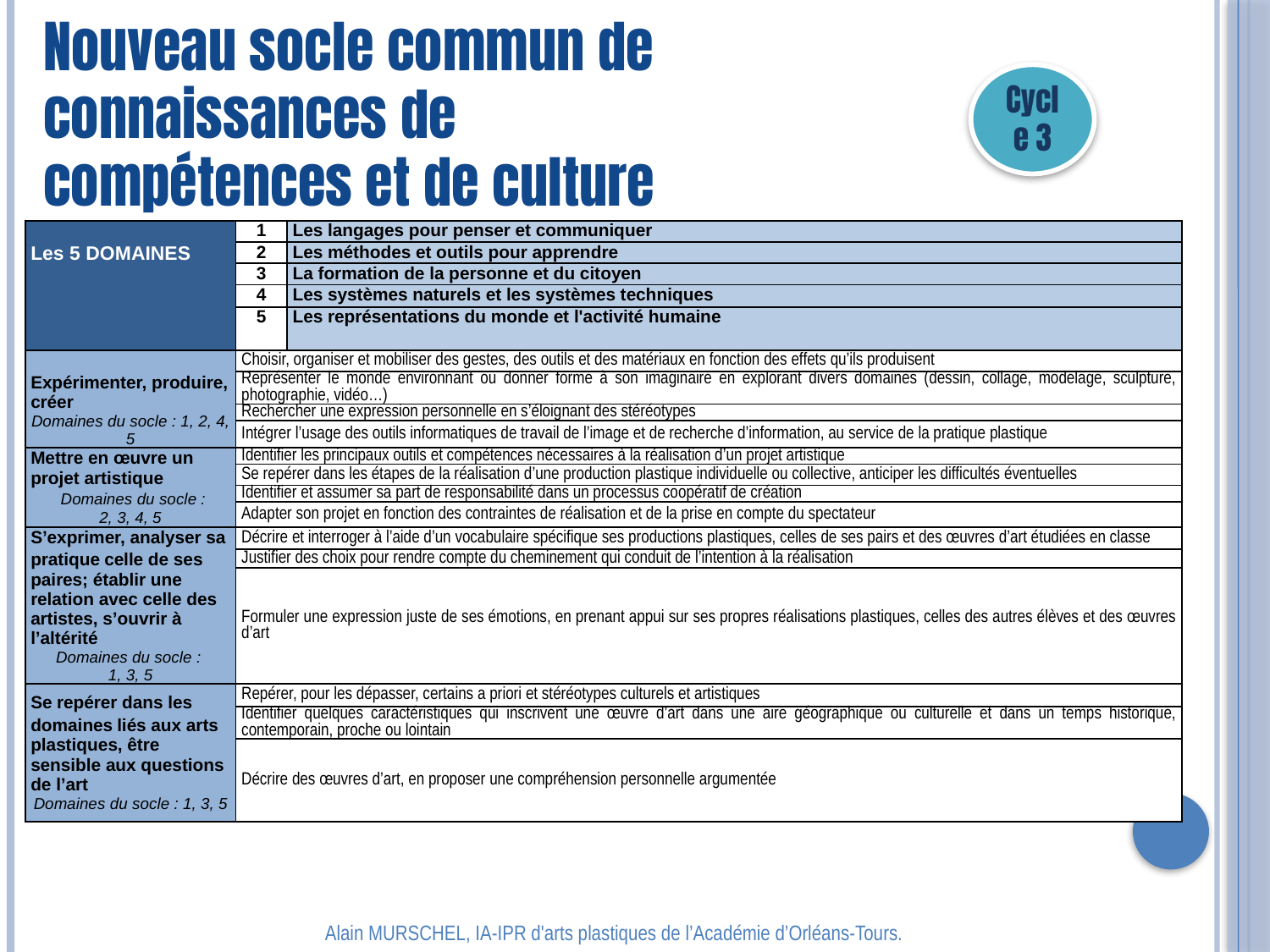

Nouveau socle commun de connaissances de compétences et de culture
Cycle 3
| Les 5 DOMAINES | 1 | Les langages pour penser et communiquer |
| --- | --- | --- |
|  | 2 | Les méthodes et outils pour apprendre |
|  | 3 | La formation de la personne et du citoyen |
|  | 4 | Les systèmes naturels et les systèmes techniques |
|  | 5 | Les représentations du monde et l'activité humaine |
| Expérimenter, produire, créer Domaines du socle : 1, 2, 4, 5 | Choisir, organiser et mobiliser des gestes, des outils et des matériaux en fonction des effets qu’ils produisent |  |
|  | Représenter le monde environnant ou donner forme à son imaginaire en explorant divers domaines (dessin, collage, modelage, sculpture, photographie, vidéo…) |  |
|  | Rechercher une expression personnelle en s’éloignant des stéréotypes |  |
|  | Intégrer l’usage des outils informatiques de travail de l’image et de recherche d’information, au service de la pratique plastique |  |
| Mettre en œuvre un projet artistique Domaines du socle : 2, 3, 4, 5 | Identifier les principaux outils et compétences nécessaires à la réalisation d’un projet artistique |  |
|  | Se repérer dans les étapes de la réalisation d’une production plastique individuelle ou collective, anticiper les difficultés éventuelles |  |
|  | Identifier et assumer sa part de responsabilité dans un processus coopératif de création |  |
|  | Adapter son projet en fonction des contraintes de réalisation et de la prise en compte du spectateur |  |
| S’exprimer, analyser sa pratique celle de ses paires; établir une relation avec celle des artistes, s’ouvrir à l’altérité Domaines du socle : 1, 3, 5 | Décrire et interroger à l’aide d’un vocabulaire spécifique ses productions plastiques, celles de ses pairs et des œuvres d’art étudiées en classe |  |
|  | Justifier des choix pour rendre compte du cheminement qui conduit de l’intention à la réalisation |  |
|  | Formuler une expression juste de ses émotions, en prenant appui sur ses propres réalisations plastiques, celles des autres élèves et des œuvres d’art |  |
| Se repérer dans les domaines liés aux arts plastiques, être sensible aux questions de l’art Domaines du socle : 1, 3, 5 | Repérer, pour les dépasser, certains a priori et stéréotypes culturels et artistiques |  |
|  | Identifier quelques caractéristiques qui inscrivent une œuvre d’art dans une aire géographique ou culturelle et dans un temps historique, contemporain, proche ou lointain |  |
|  | Décrire des œuvres d’art, en proposer une compréhension personnelle argumentée |  |
Alain MURSCHEL, IA-IPR d'arts plastiques de l’Académie d’Orléans-Tours.